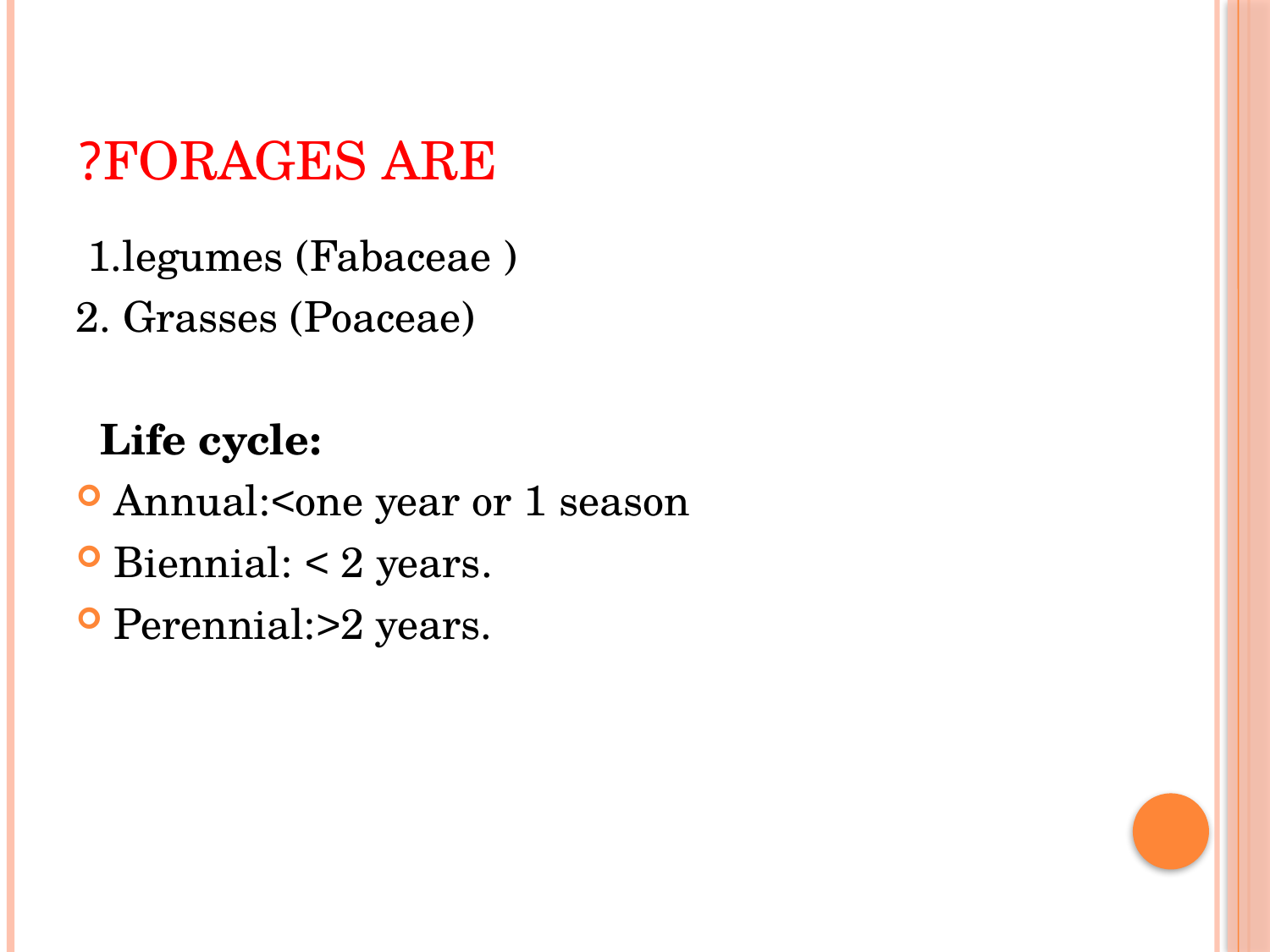

# Forages are?
 1.legumes (Fabaceae )
2. Grasses (Poaceae)

  Life cycle:
Annual:˂one year or 1 season
Biennial: ˂ 2 years.
Perennial:˃2 years.